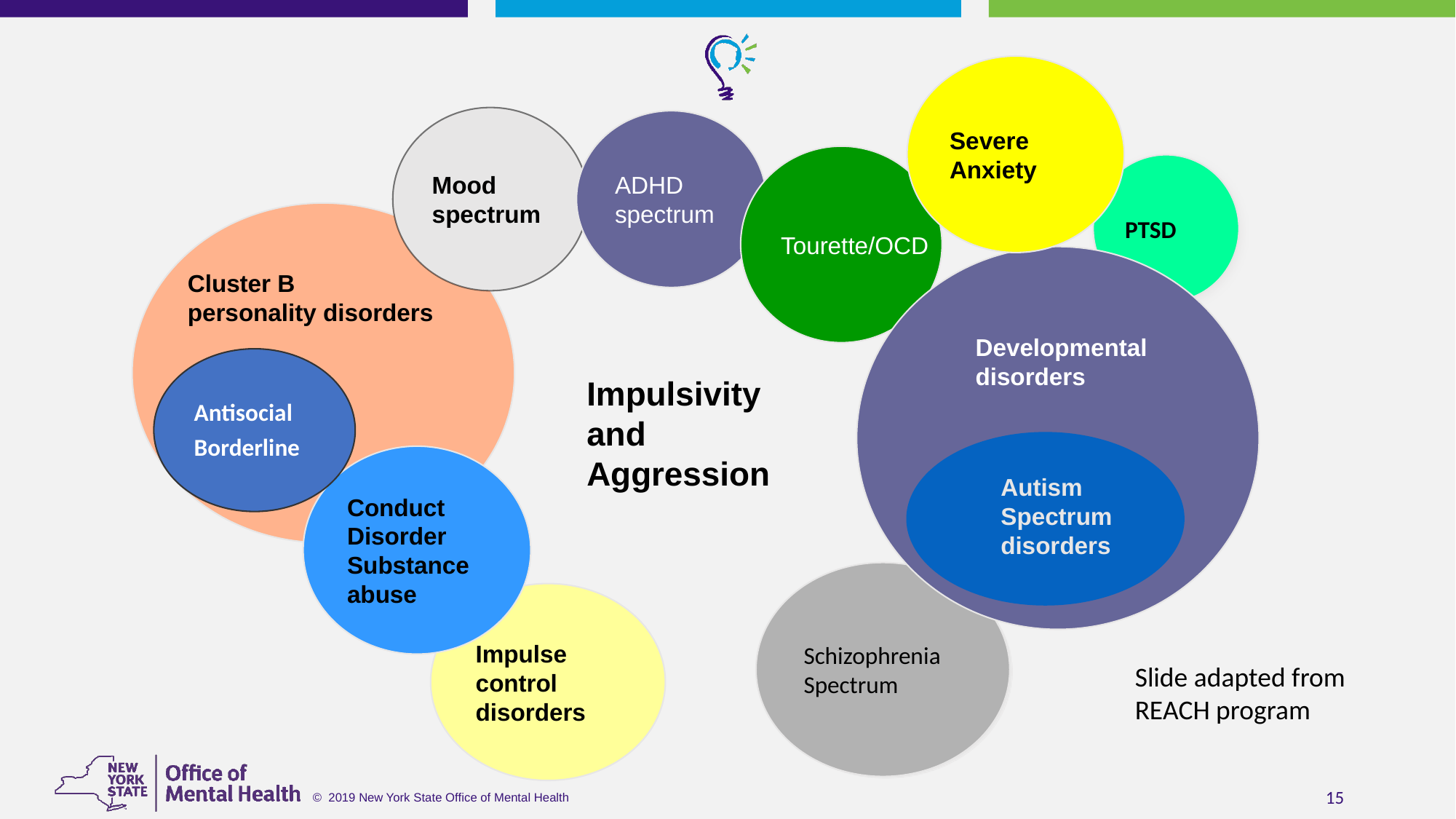

Severe
Anxiety
Mood
spectrum
ADHD
spectrum
Tourette/OCD
PTSD

Developmental
disorders
Cluster B
personality disorders

Antisocial
Borderline
Impulsivity
and
Aggression

Conduct
Disorder
Substance
abuse
Autism
Spectrum
disorders
Schizophrenia
Spectrum
Impulse
control
disorders
Slide adapted from REACH program